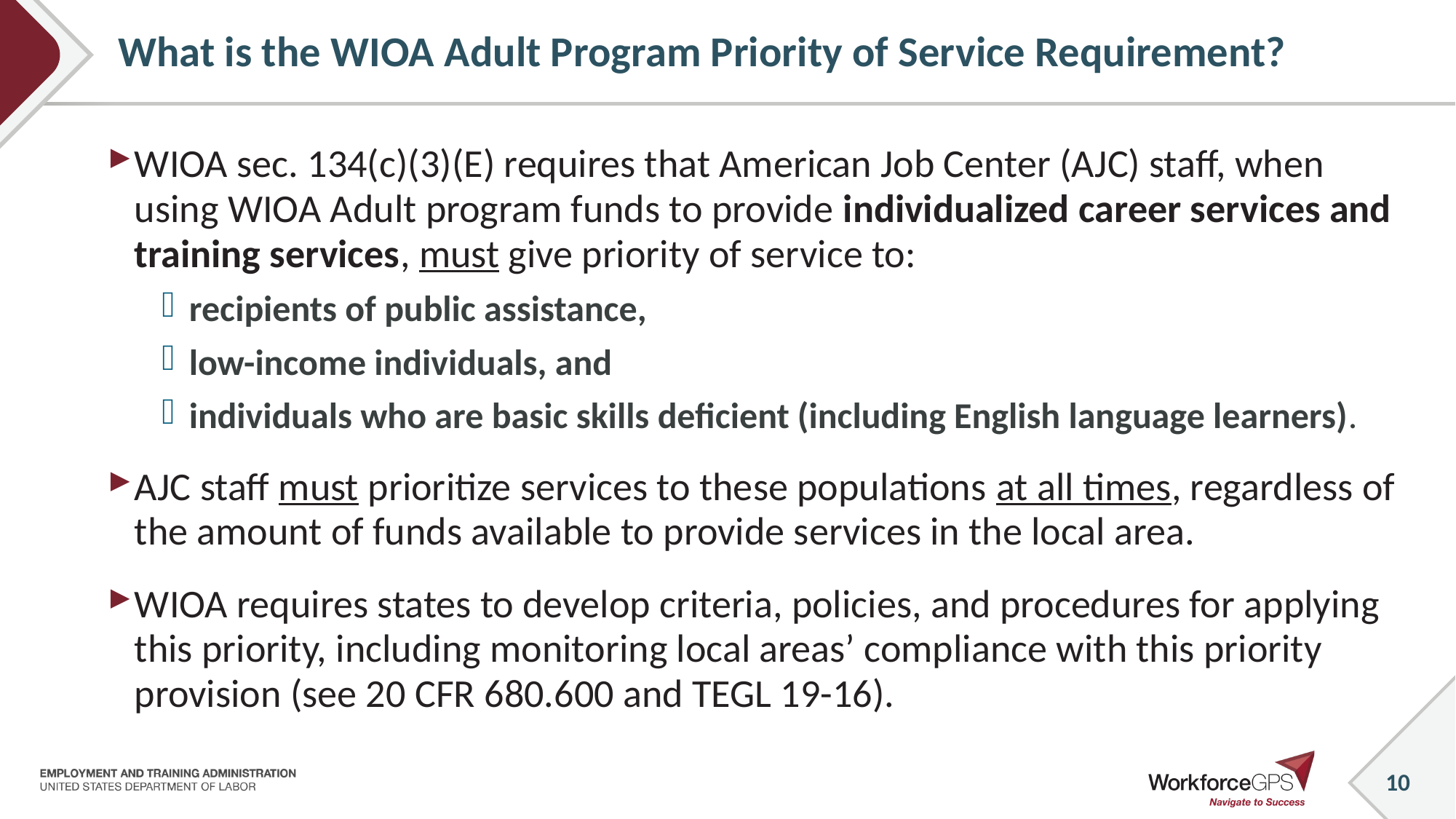

# What is the WIOA Adult Program Priority of Service Requirement?
WIOA sec. 134(c)(3)(E) requires that American Job Center (AJC) staff, when using WIOA Adult program funds to provide individualized career services and training services, must give priority of service to:
recipients of public assistance,
low-income individuals, and
individuals who are basic skills deficient (including English language learners).
AJC staff must prioritize services to these populations at all times, regardless of the amount of funds available to provide services in the local area.
WIOA requires states to develop criteria, policies, and procedures for applying this priority, including monitoring local areas’ compliance with this priority provision (see 20 CFR 680.600 and TEGL 19-16).
10